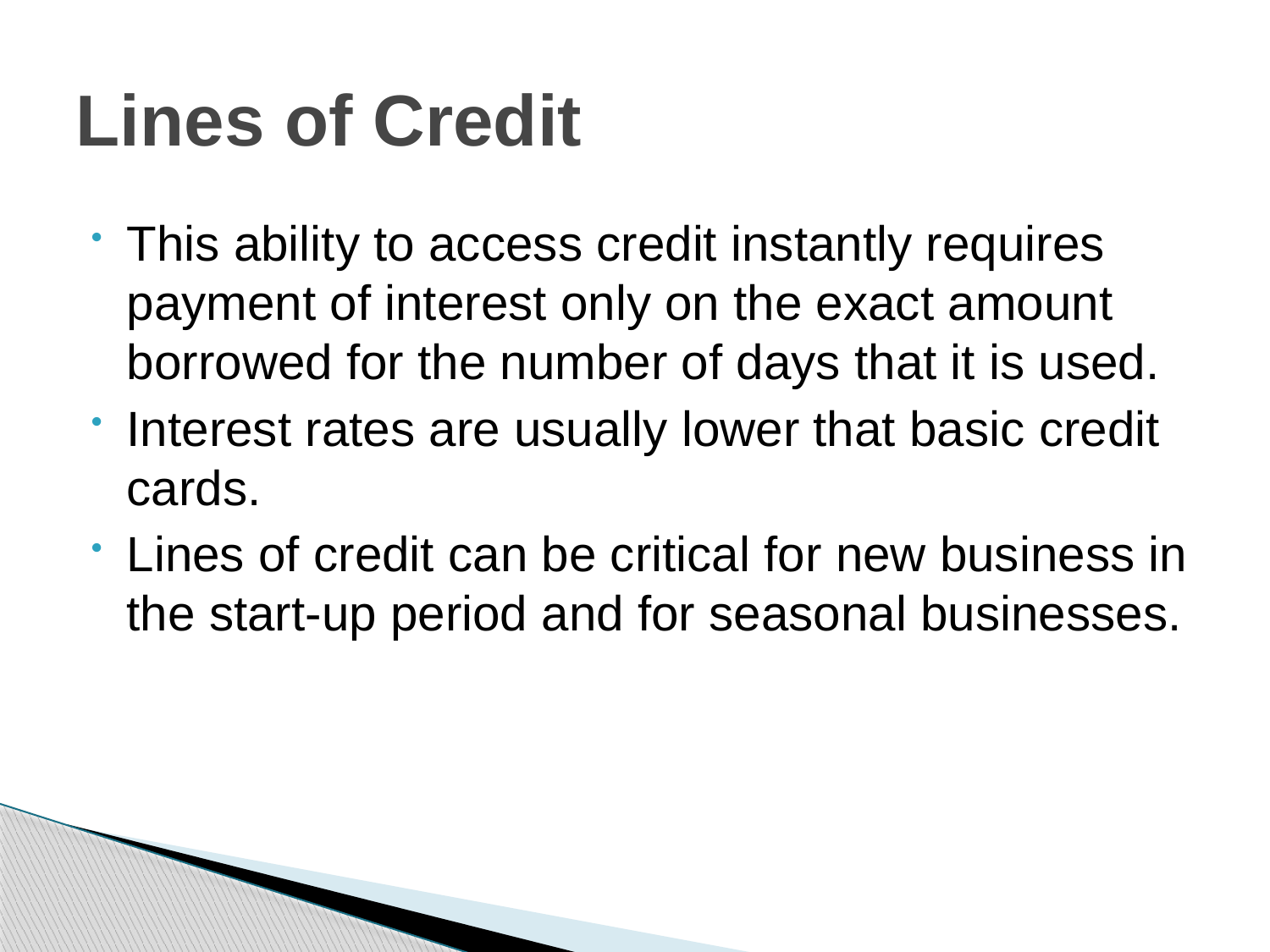

# Lines of Credit
This ability to access credit instantly requires payment of interest only on the exact amount borrowed for the number of days that it is used.
Interest rates are usually lower that basic credit cards.
Lines of credit can be critical for new business in the start-up period and for seasonal businesses.